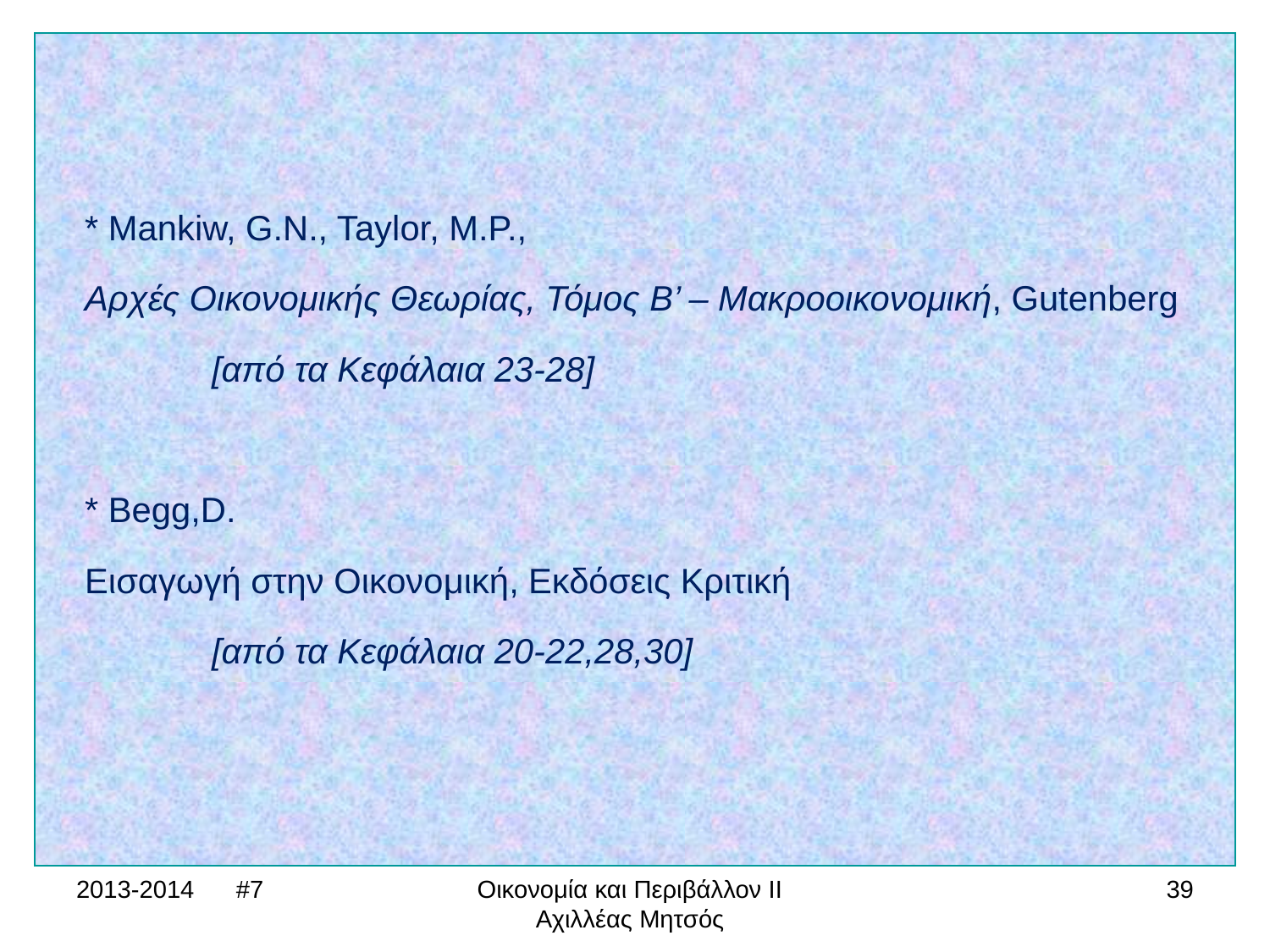

* Mankiw, G.N., Taylor, M.P.,
Αρχές Οικονομικής Θεωρίας, Τόμος Β’ – Μακροοικονομική, Gutenberg
	[από τα Κεφάλαια 23-28]

* Begg,D.
Εισαγωγή στην Οικονομική, Εκδόσεις Κριτική
	[από τα Κεφάλαια 20-22,28,30]
2013-2014      #7
Οικονομία και Περιβάλλον ΙΙ Αχιλλέας Μητσός
39